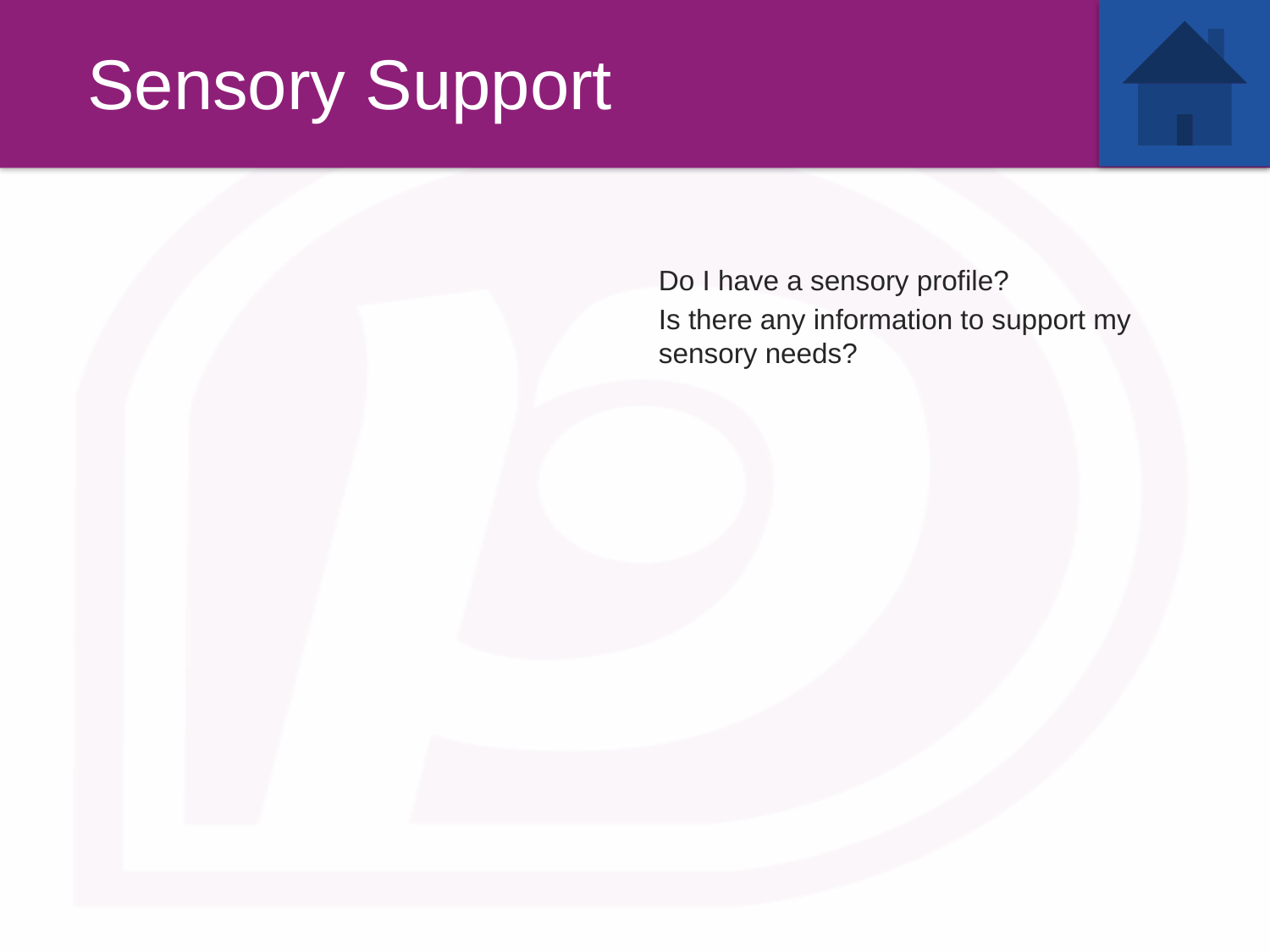

Sensory Support
Do I have a sensory profile?
Is there any information to support my sensory needs?